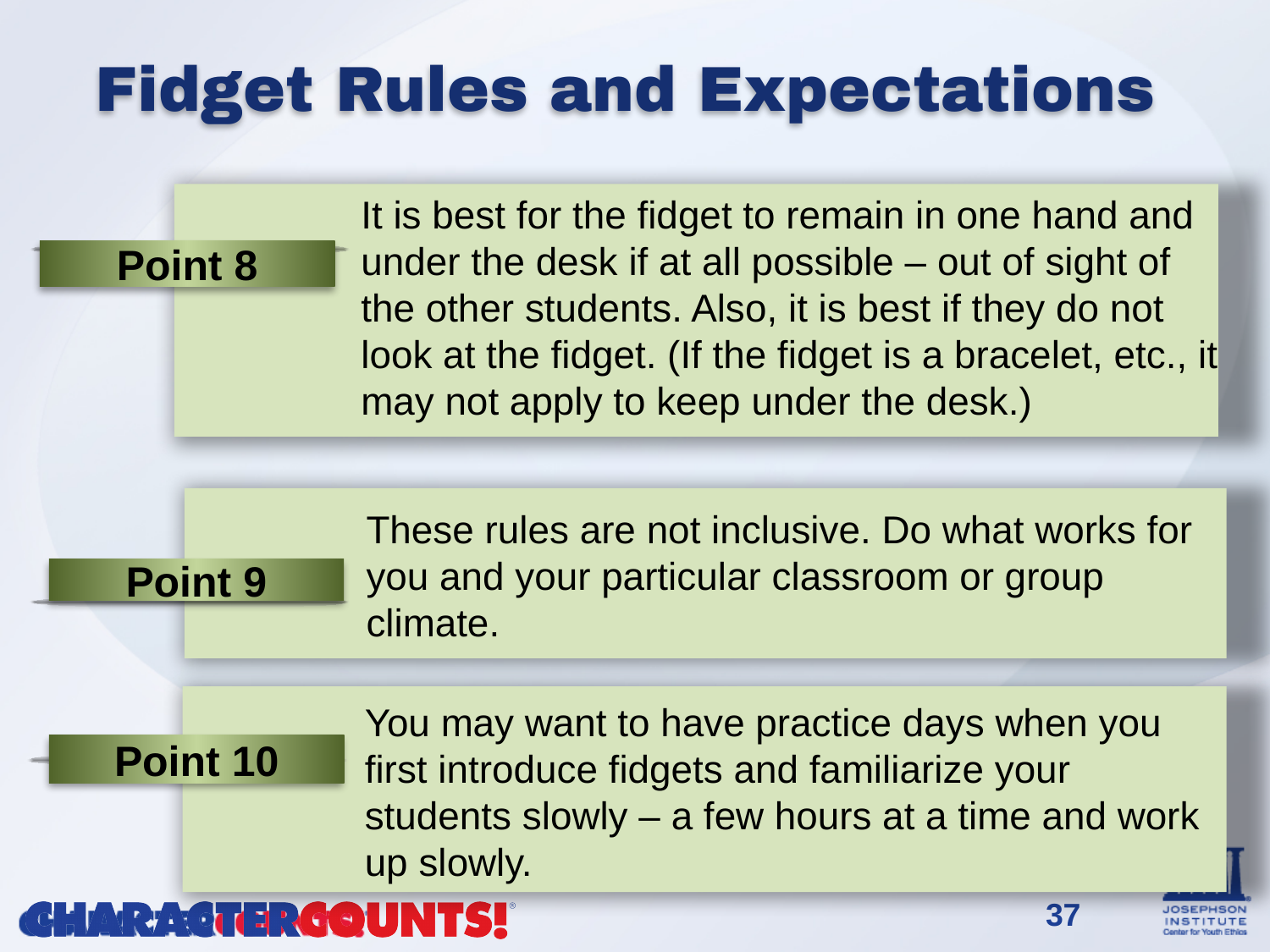

Fidget Rules and Expectations

It is best for the fidget to remain in one hand and under the desk if at all possible – out of sight of the other students. Also, it is best if they do not look at the fidget. (If the fidget is a bracelet, etc., it may not apply to keep under the desk.)
Point 8

These rules are not inclusive. Do what works for you and your particular classroom or group climate.
Point 9

You may want to have practice days when you first introduce fidgets and familiarize your students slowly – a few hours at a time and work up slowly.
Point 10